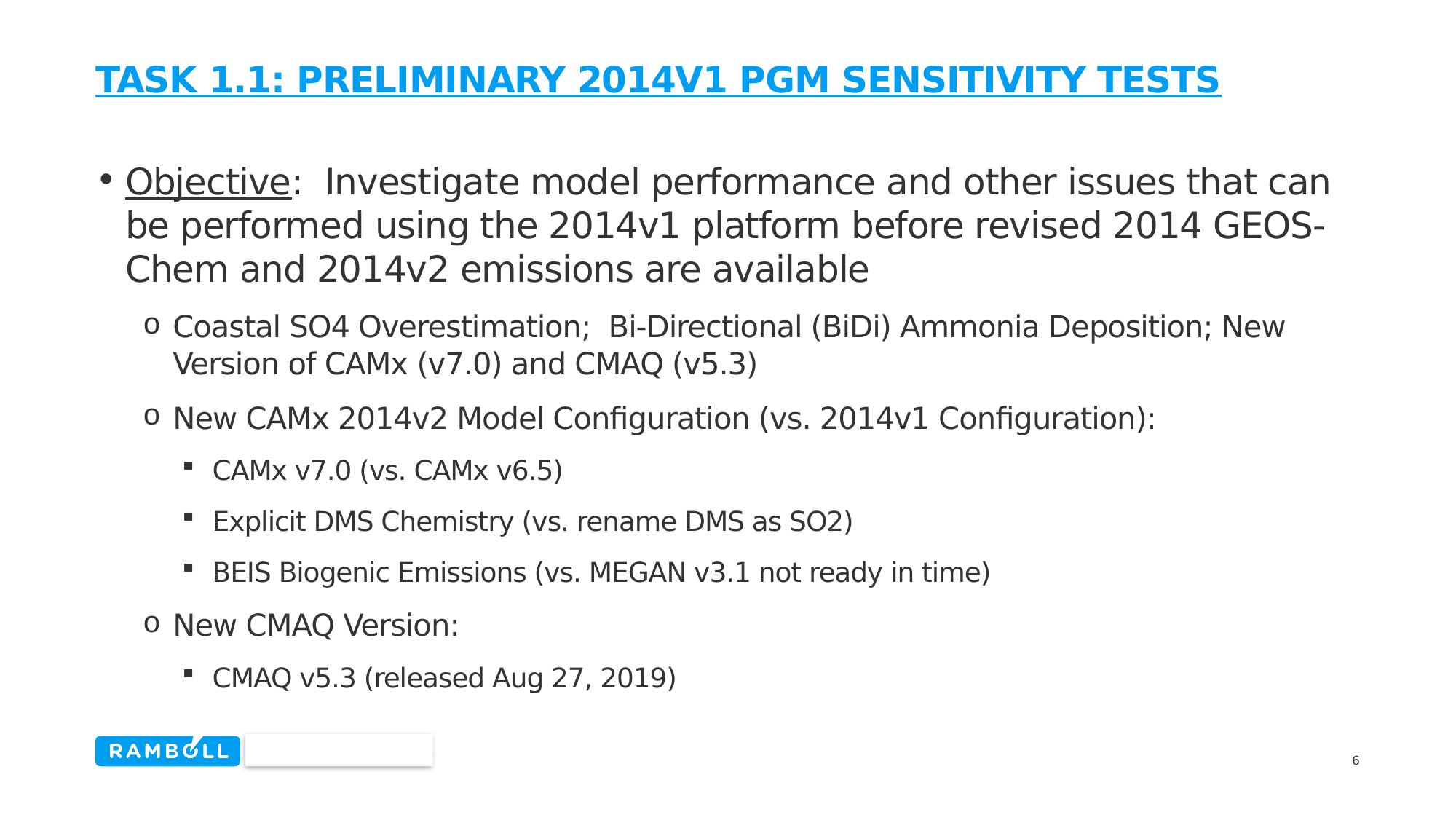

# Task 1.1: Preliminary 2014v1 PGM Sensitivity Tests
Objective:  Investigate model performance and other issues that can be performed using the 2014v1 platform before revised 2014 GEOS-Chem and 2014v2 emissions are available
Coastal SO4 Overestimation;  Bi-Directional (BiDi) Ammonia Deposition; New Version of CAMx (v7.0) and CMAQ (v5.3)
New CAMx 2014v2 Model Configuration (vs. 2014v1 Configuration):
CAMx v7.0 (vs. CAMx v6.5)
Explicit DMS Chemistry (vs. rename DMS as SO2)
BEIS Biogenic Emissions (vs. MEGAN v3.1 not ready in time)
New CMAQ Version:
CMAQ v5.3 (released Aug 27, 2019)

6